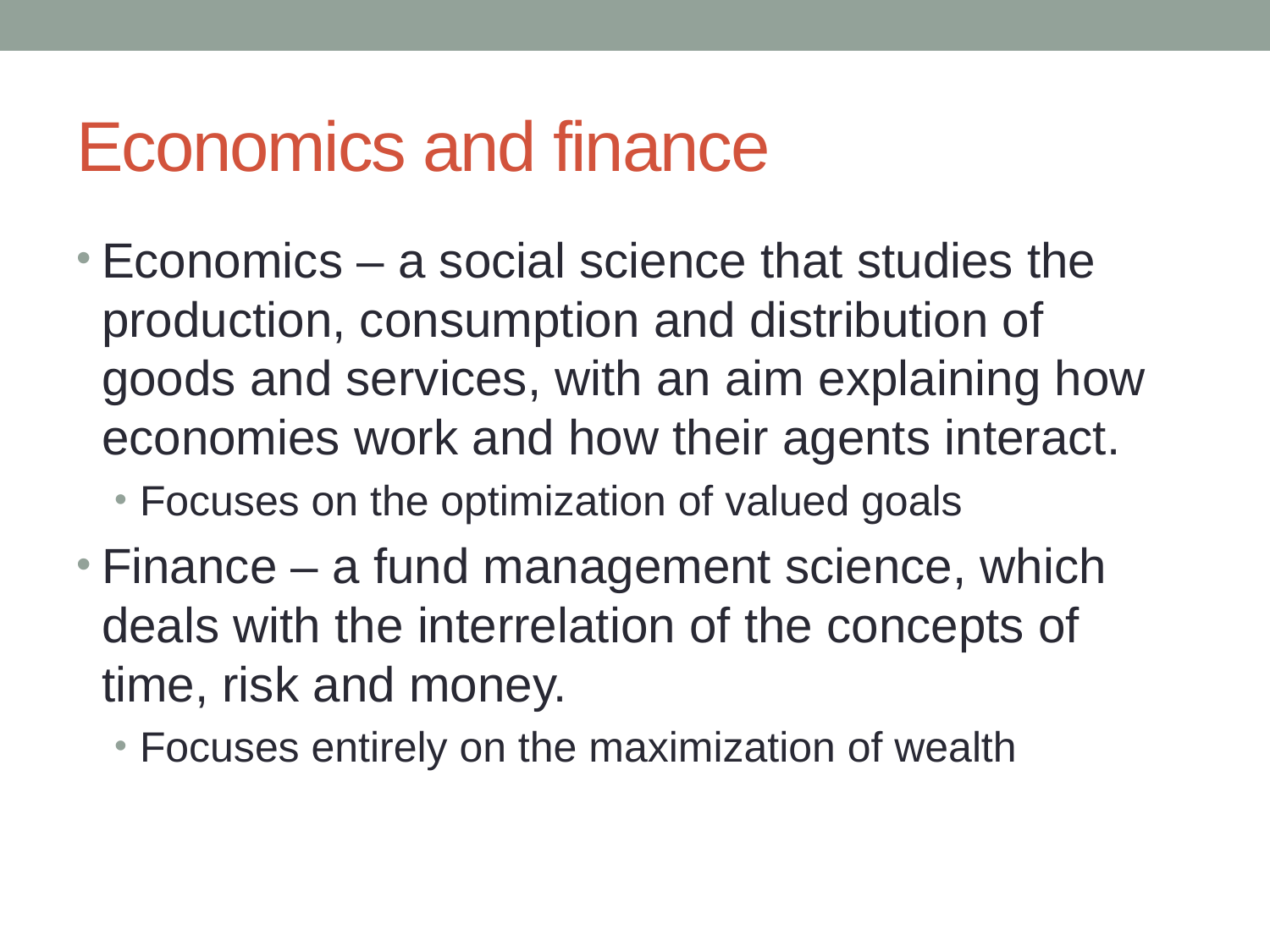

# Economics and finance
Economics – a social science that studies the production, consumption and distribution of goods and services, with an aim explaining how economies work and how their agents interact.
Focuses on the optimization of valued goals
Finance – a fund management science, which deals with the interrelation of the concepts of time, risk and money.
Focuses entirely on the maximization of wealth